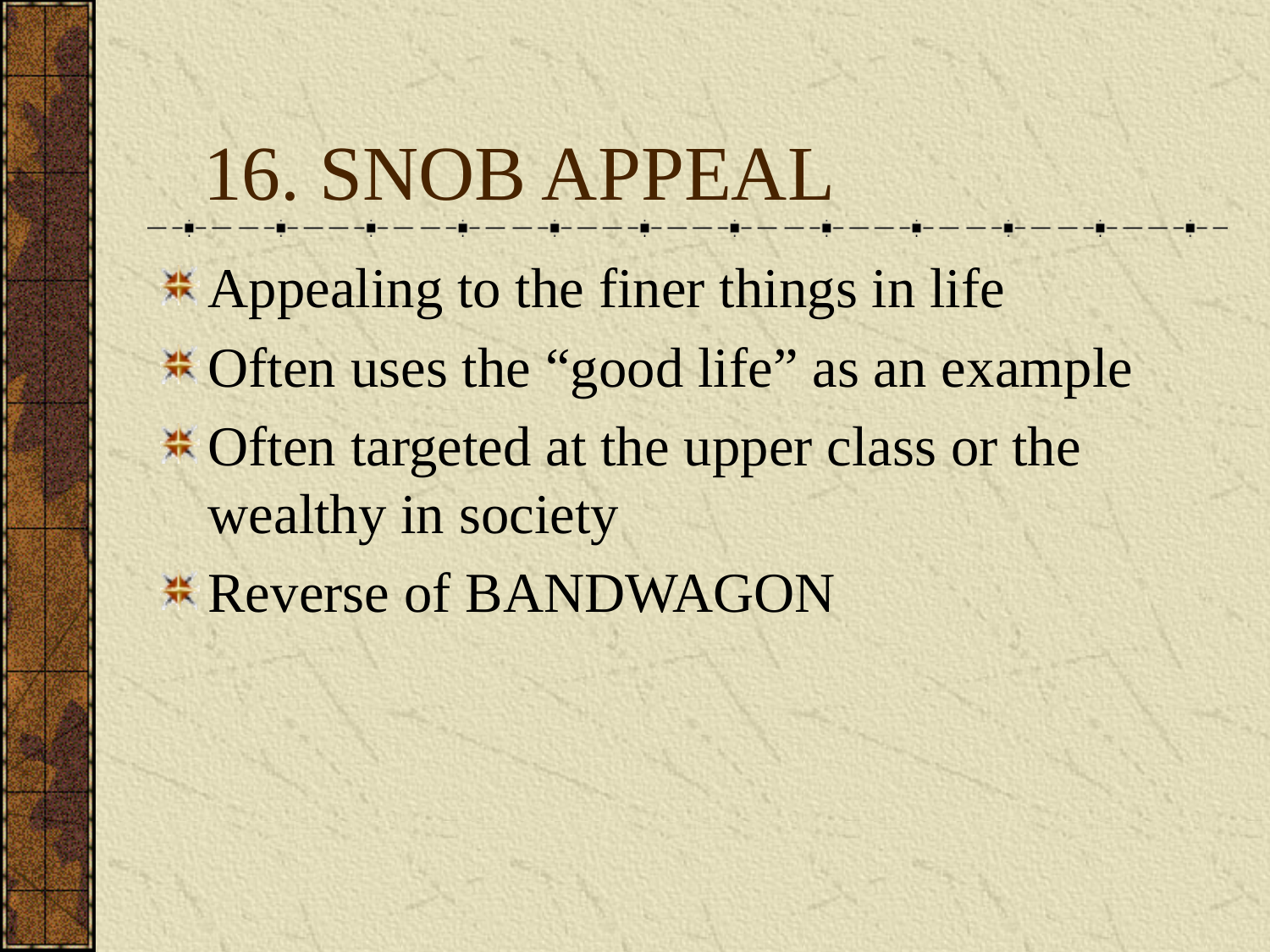

# 16. SNOB APPEAL
Appealing to the finer things in life
Often uses the “good life” as an example
Often targeted at the upper class or the wealthy in society
Reverse of BANDWAGON